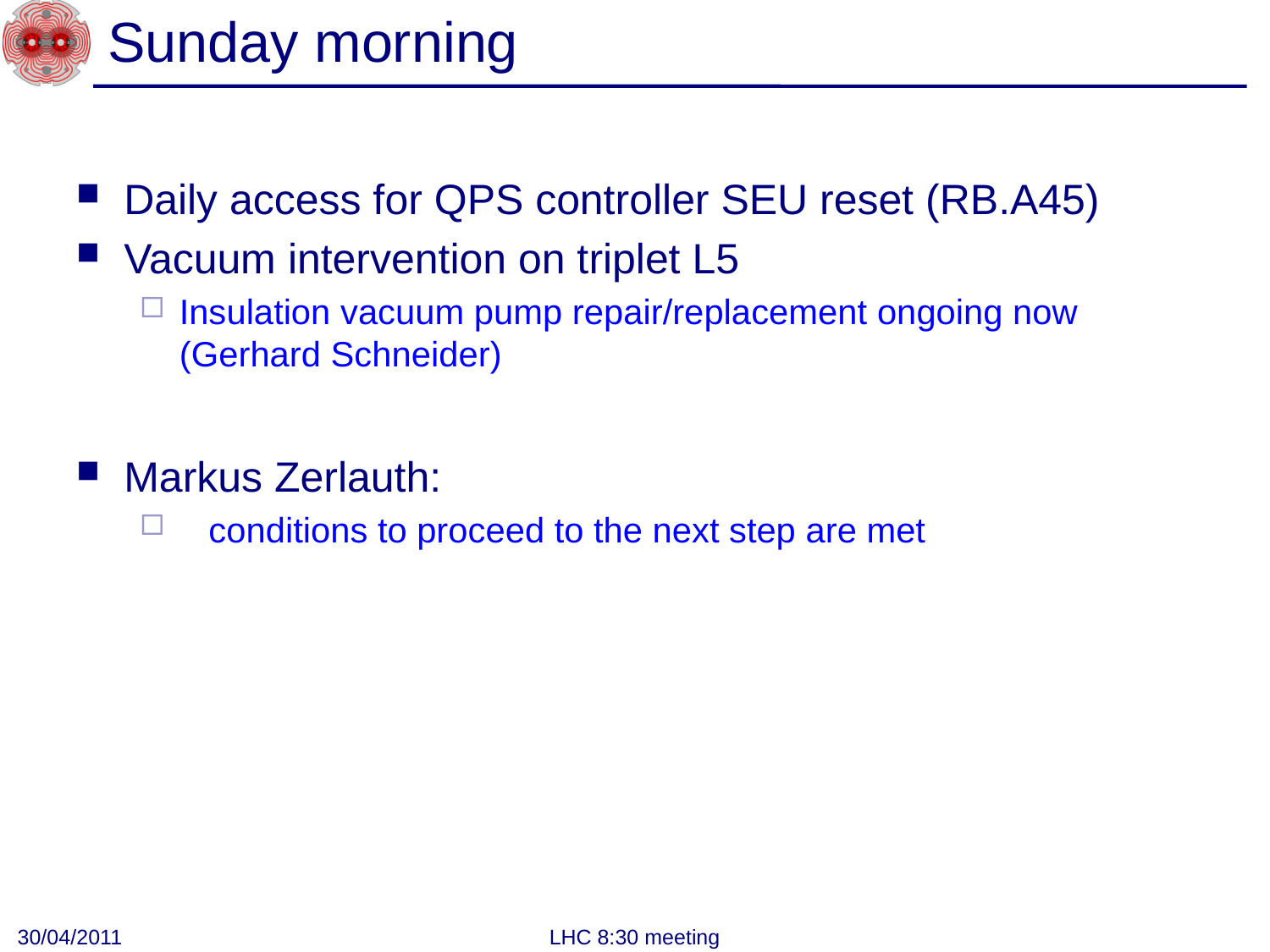

# Sunday morning
Daily access for QPS controller SEU reset (RB.A45)
Vacuum intervention on triplet L5
Insulation vacuum pump repair/replacement ongoing now (Gerhard Schneider)

Markus Zerlauth:
   conditions to proceed to the next step are met
30/04/2011
LHC 8:30 meeting